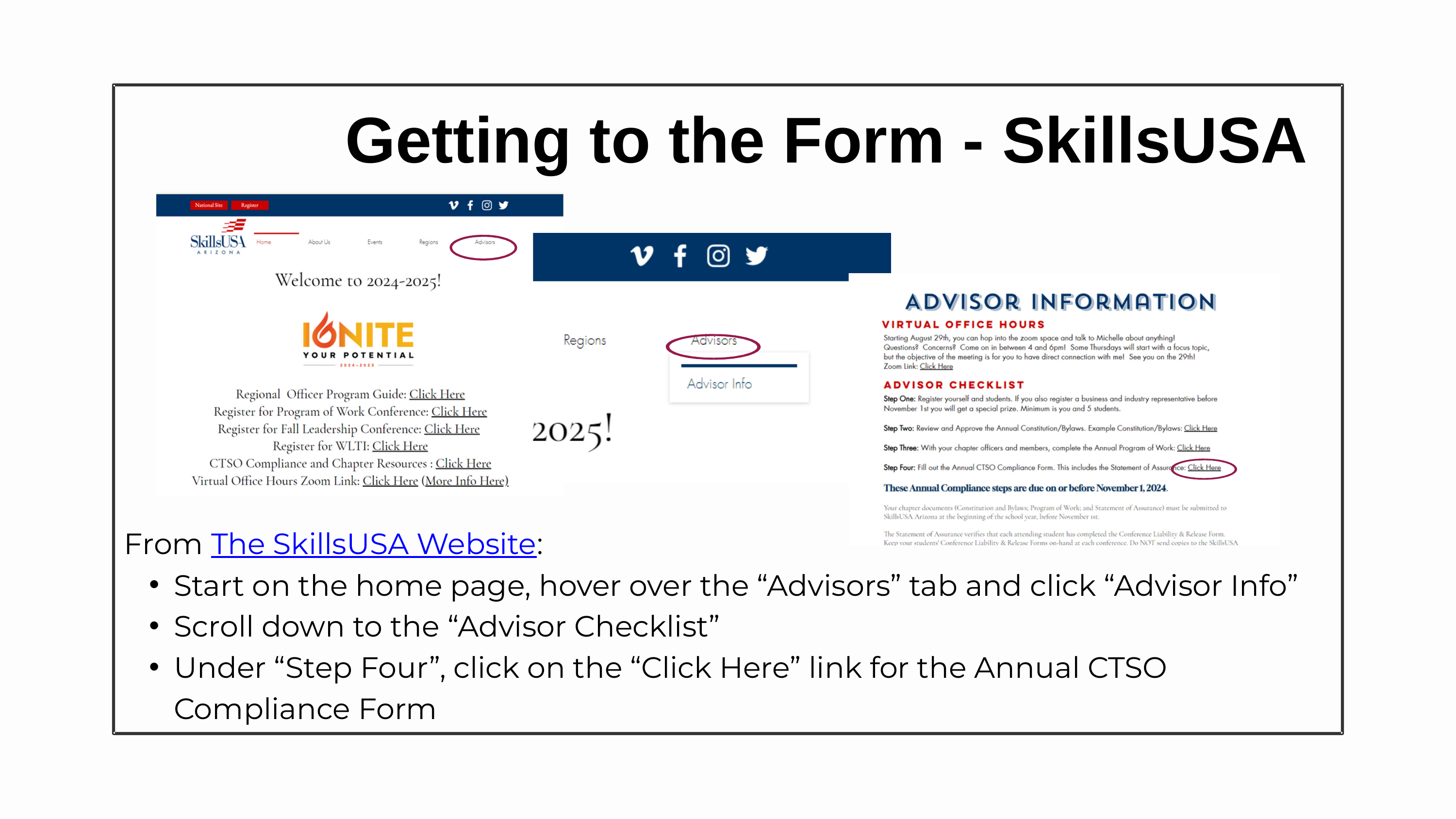

Getting to the Form - SkillsUSA

From The SkillsUSA Website:
Start on the home page, hover over the “Advisors” tab and click “Advisor Info”
Scroll down to the “Advisor Checklist”
Under “Step Four”, click on the “Click Here” link for the Annual CTSO Compliance Form